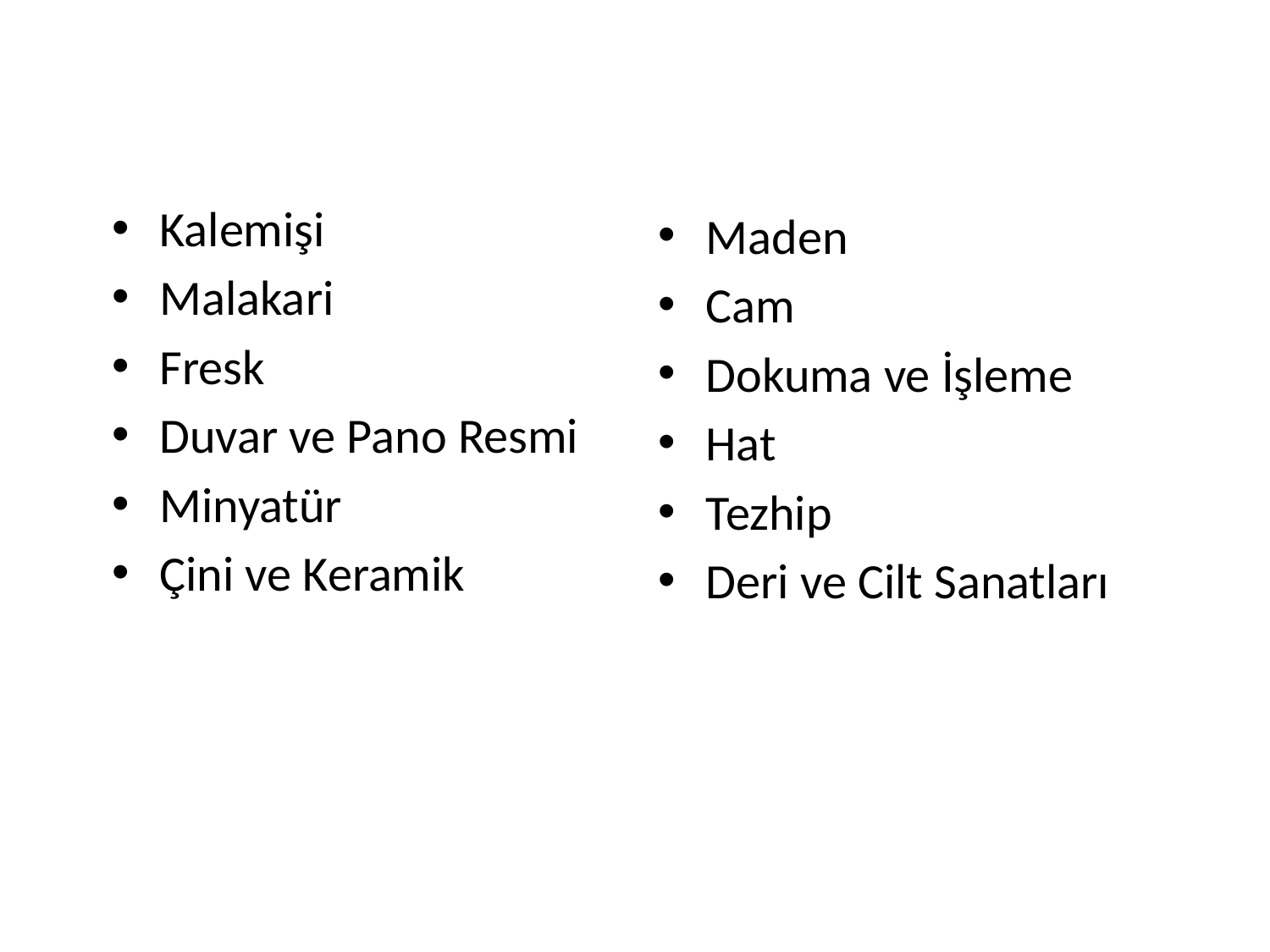

Kalemişi
Malakari
Fresk
Duvar ve Pano Resmi
Minyatür
Çini ve Keramik

Maden
Cam
Dokuma ve İşleme
Hat
Tezhip
Deri ve Cilt Sanatları